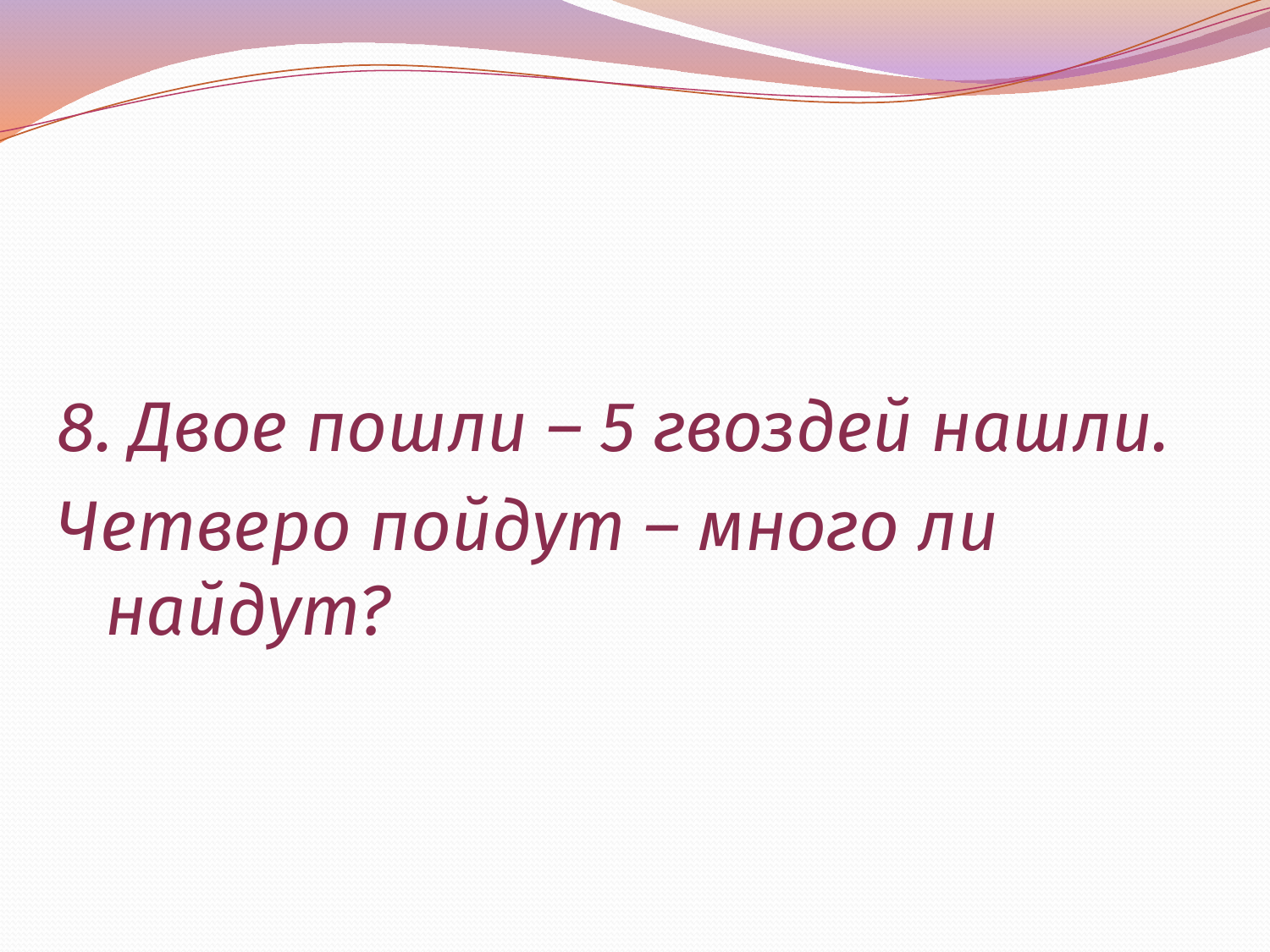

8. Двое пошли – 5 гвоздей нашли.
Четверо пойдут – много ли найдут?